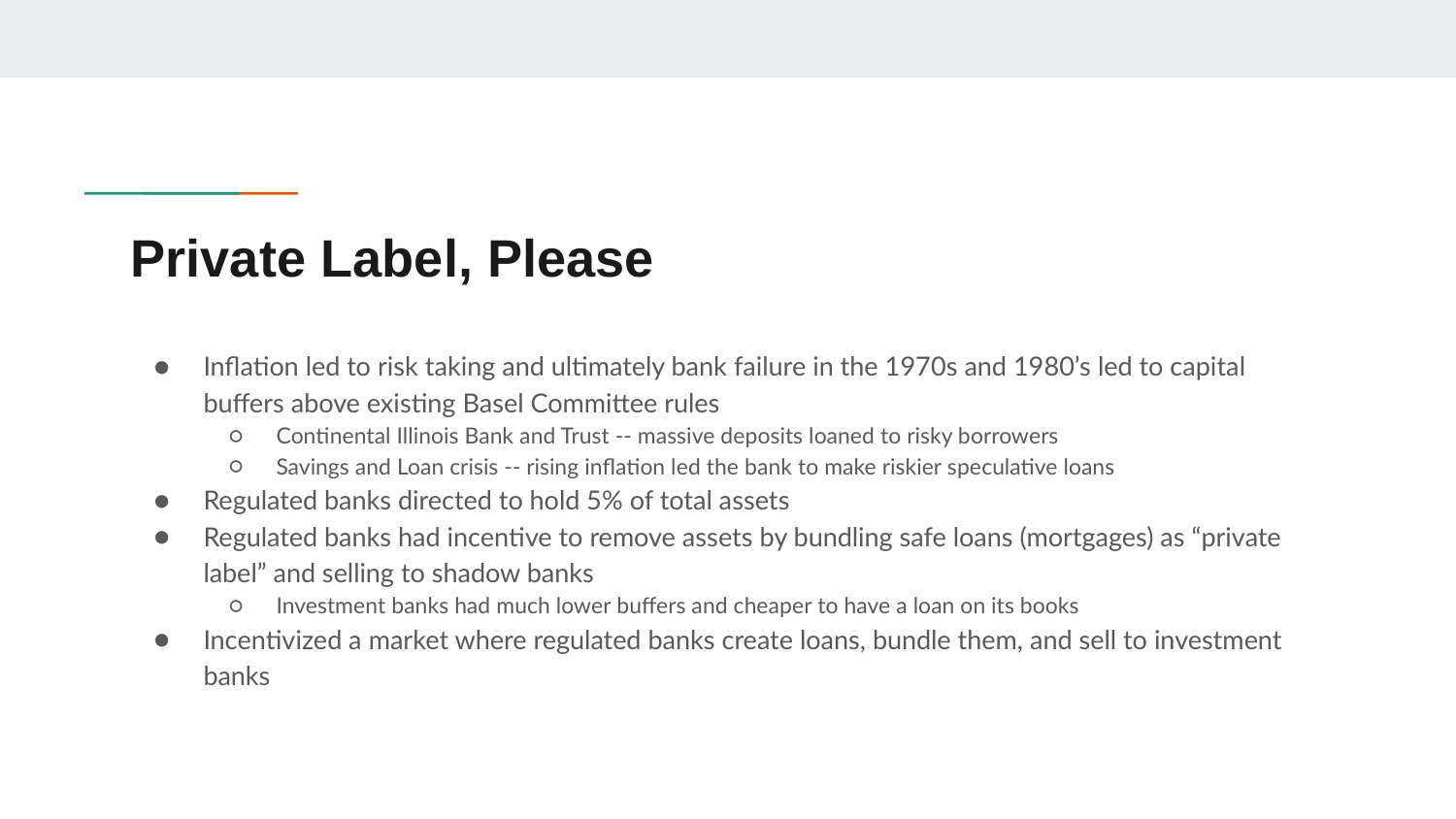

# Private Label, Please
Inflation led to risk taking and ultimately bank failure in the 1970s and 1980’s led to capital buffers above existing Basel Committee rules
Continental Illinois Bank and Trust -- massive deposits loaned to risky borrowers
Savings and Loan crisis -- rising inflation led the bank to make riskier speculative loans
Regulated banks directed to hold 5% of total assets
Regulated banks had incentive to remove assets by bundling safe loans (mortgages) as “private label” and selling to shadow banks
Investment banks had much lower buffers and cheaper to have a loan on its books
Incentivized a market where regulated banks create loans, bundle them, and sell to investment banks